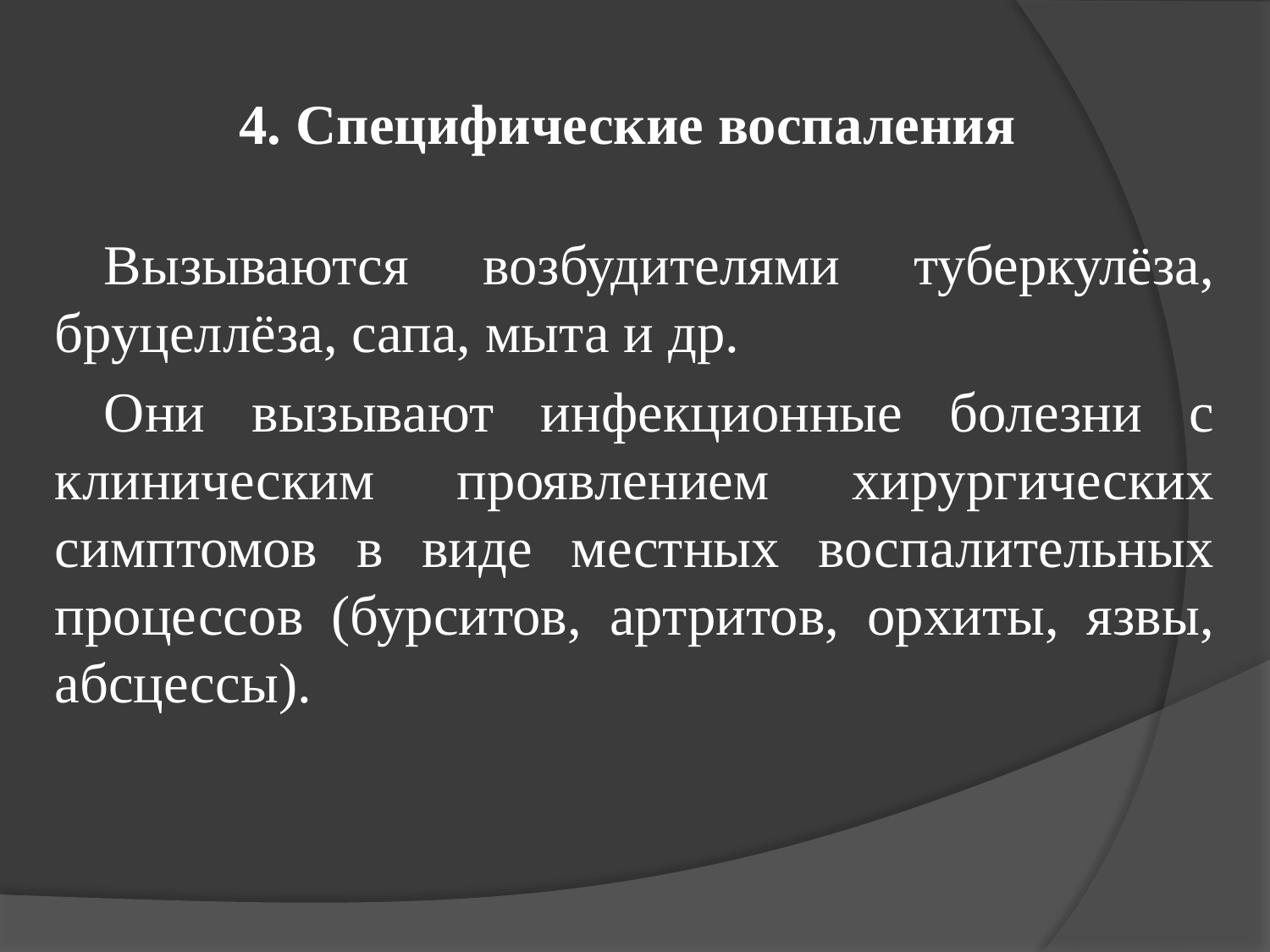

# 4. Специфические воспаления
Вызываются возбудителями туберкулёза, бруцеллёза, сапа, мыта и др.
Они вызывают инфекционные болезни с клиническим проявлением хирургических симптомов в виде местных воспалительных процессов (бурситов, артритов, орхиты, язвы, абсцессы).